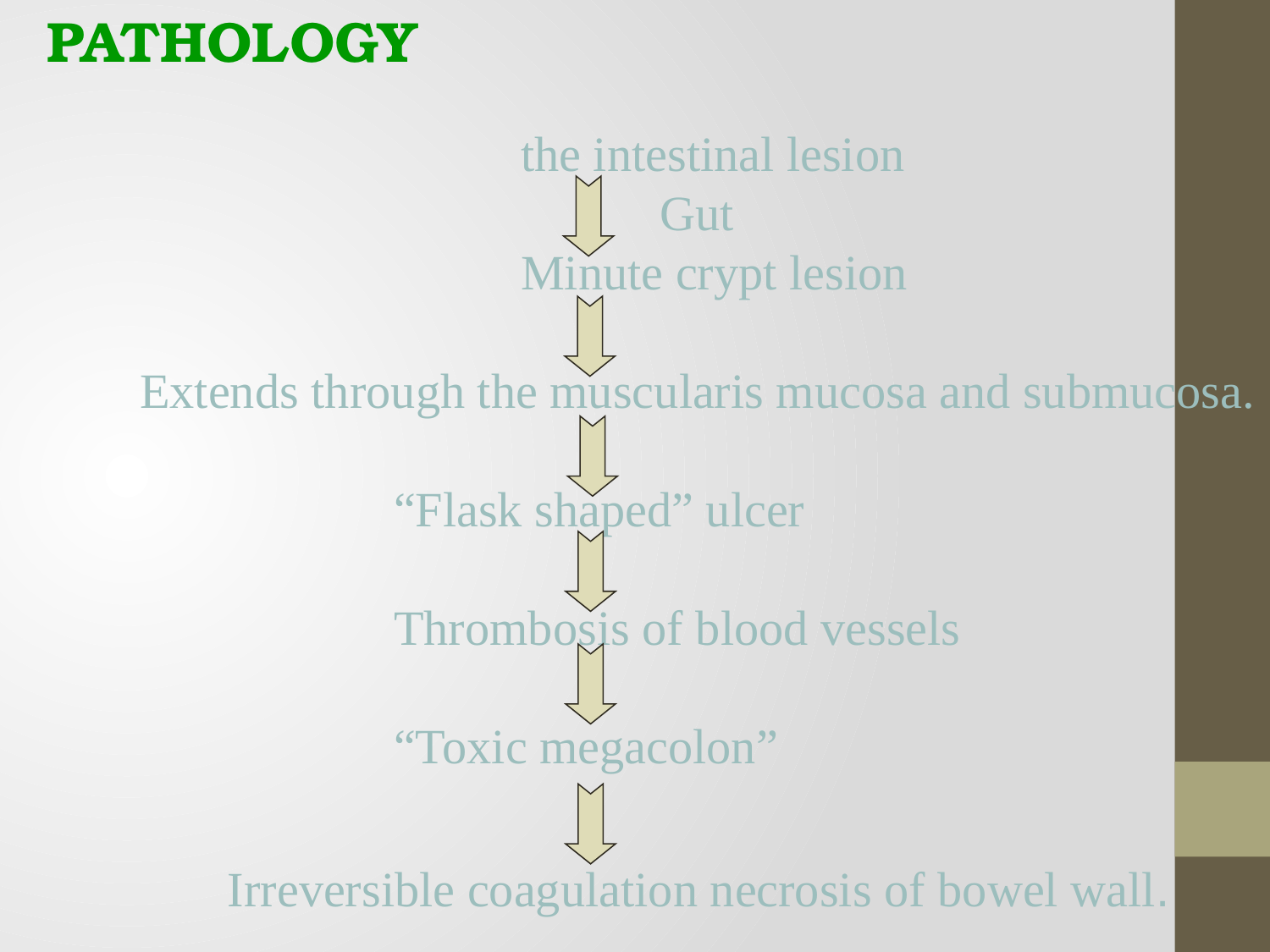

PATHOLOGY
				the intestinal lesion
				 Gut
		 	Minute crypt lesion
Extends through the muscularis mucosa and submucosa.
		“Flask shaped” ulcer
		Thrombosis of blood vessels
		“Toxic megacolon”
Irreversible coagulation necrosis of bowel wall.